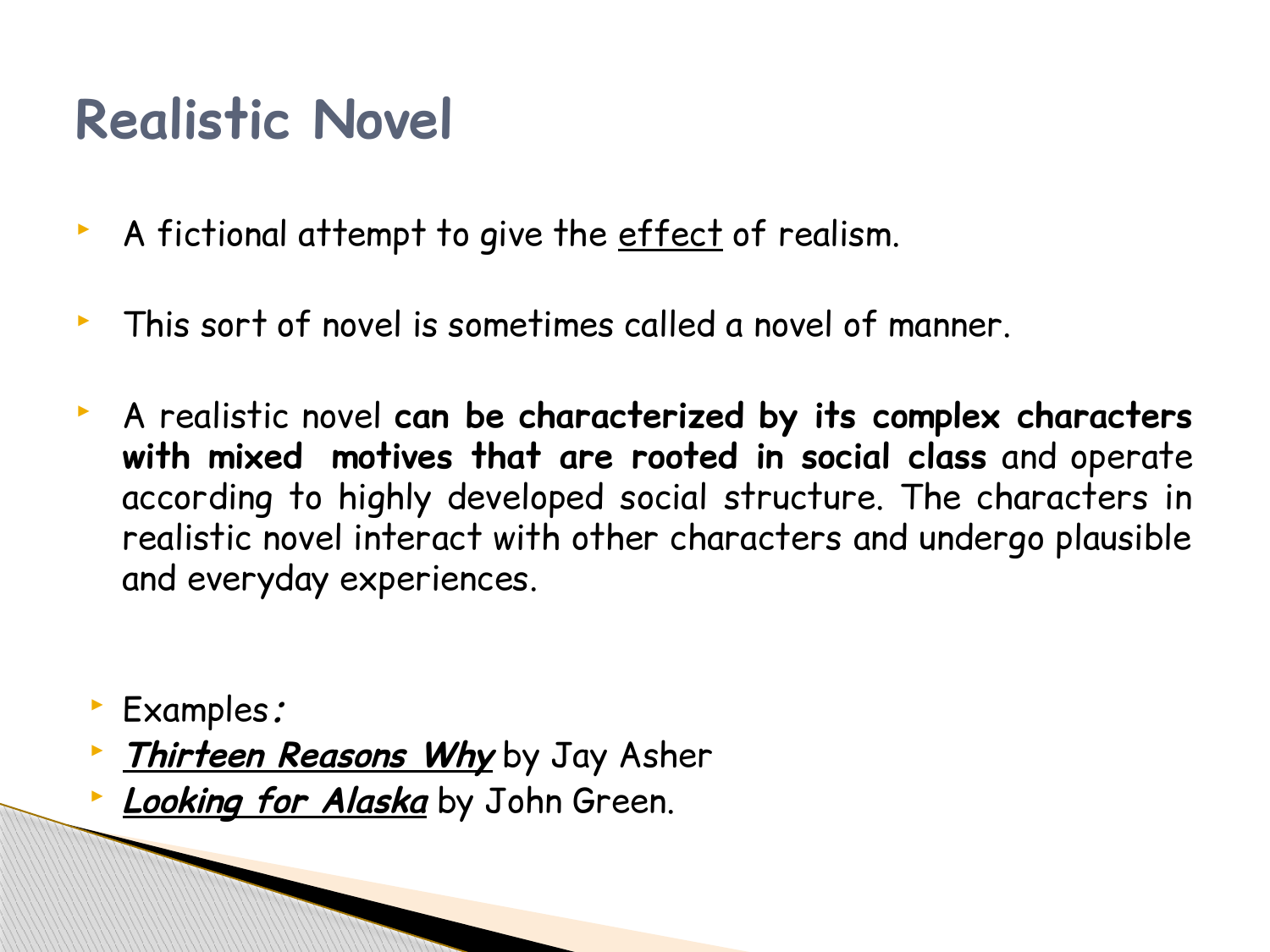

# Realistic Novel
A fictional attempt to give the effect of realism.

This sort of novel is sometimes called a novel of manner.

A realistic novel can be characterized by its complex characters with mixed  motives that are rooted in social class and operate according to highly developed social structure. The characters in realistic novel interact with other characters and undergo plausible and everyday experiences.

Examples:
Thirteen Reasons Why by Jay Asher
Looking for Alaska by John Green.